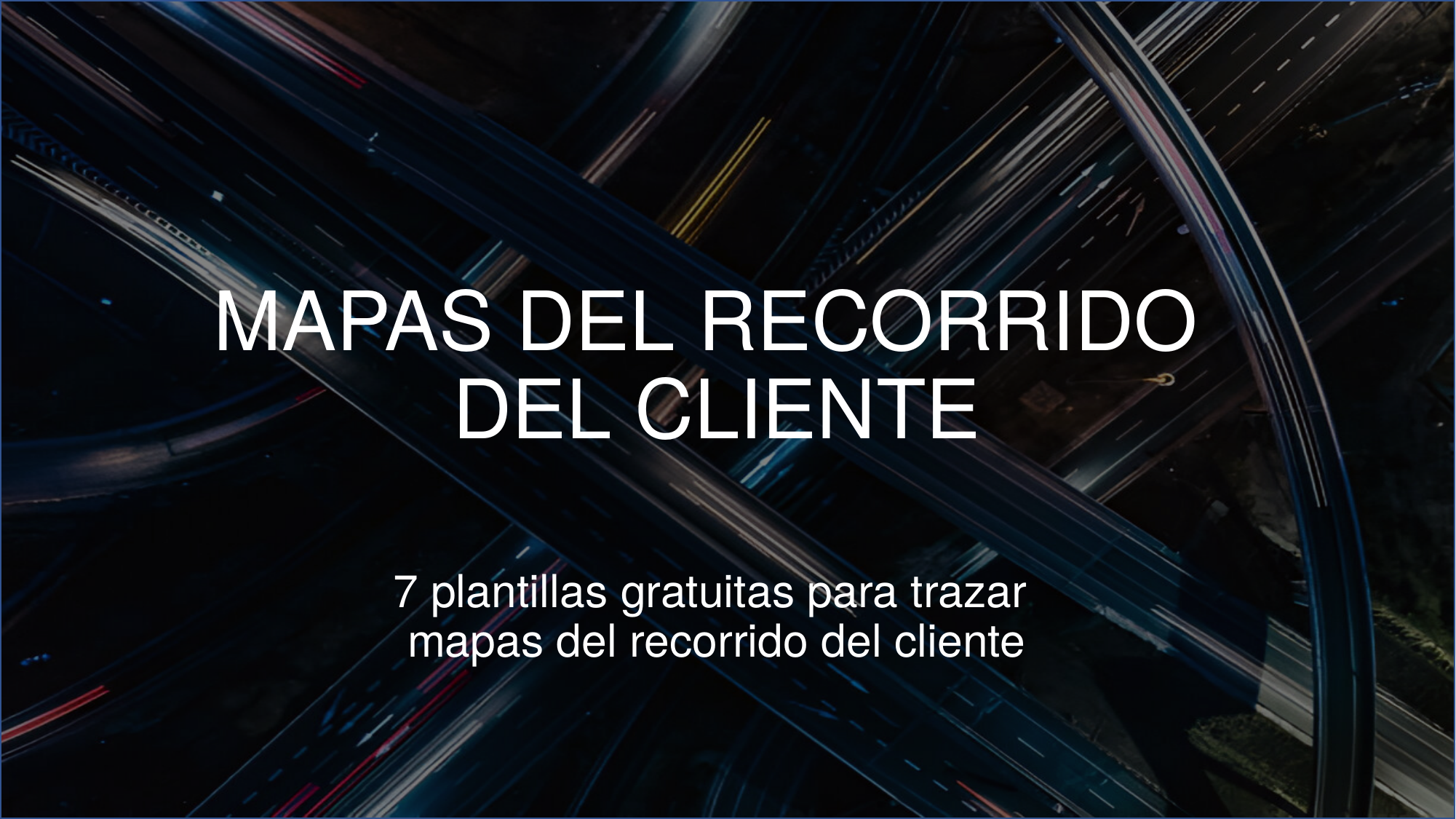

MAPAS DEL RECORRIDO
DEL CLIENTE
7 plantillas gratuitas para trazar
mapas del recorrido del cliente